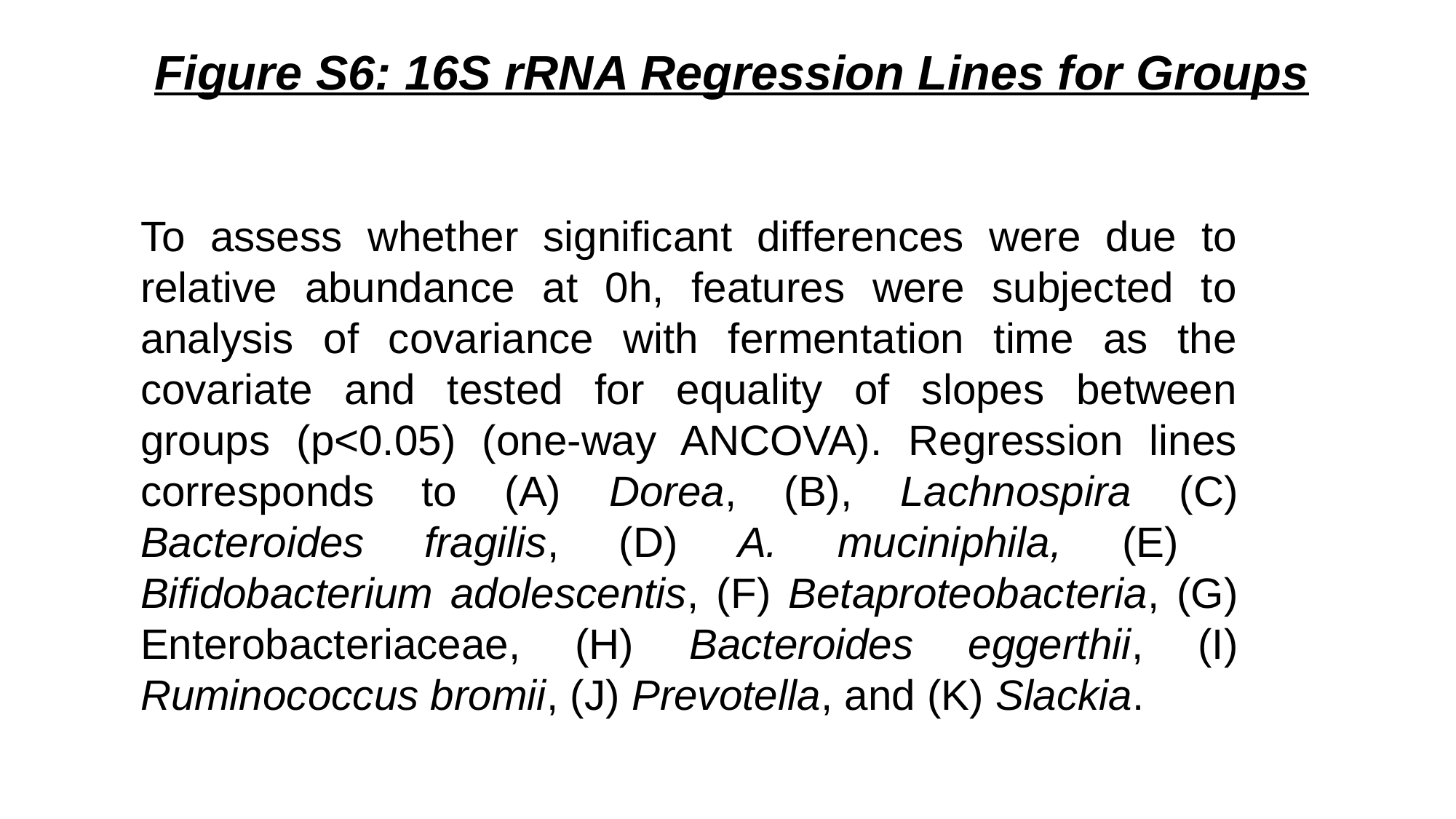

Figure S6: 16S rRNA Regression Lines for Groups
To assess whether significant differences were due to relative abundance at 0h, features were subjected to analysis of covariance with fermentation time as the covariate and tested for equality of slopes between groups (p<0.05) (one-way ANCOVA). Regression lines corresponds to (A) Dorea, (B), Lachnospira (C) Bacteroides fragilis, (D) A. muciniphila, (E)  Bifidobacterium adolescentis, (F) Betaproteobacteria, (G) Enterobacteriaceae, (H) Bacteroides eggerthii, (I) Ruminococcus bromii, (J) Prevotella, and (K) Slackia.